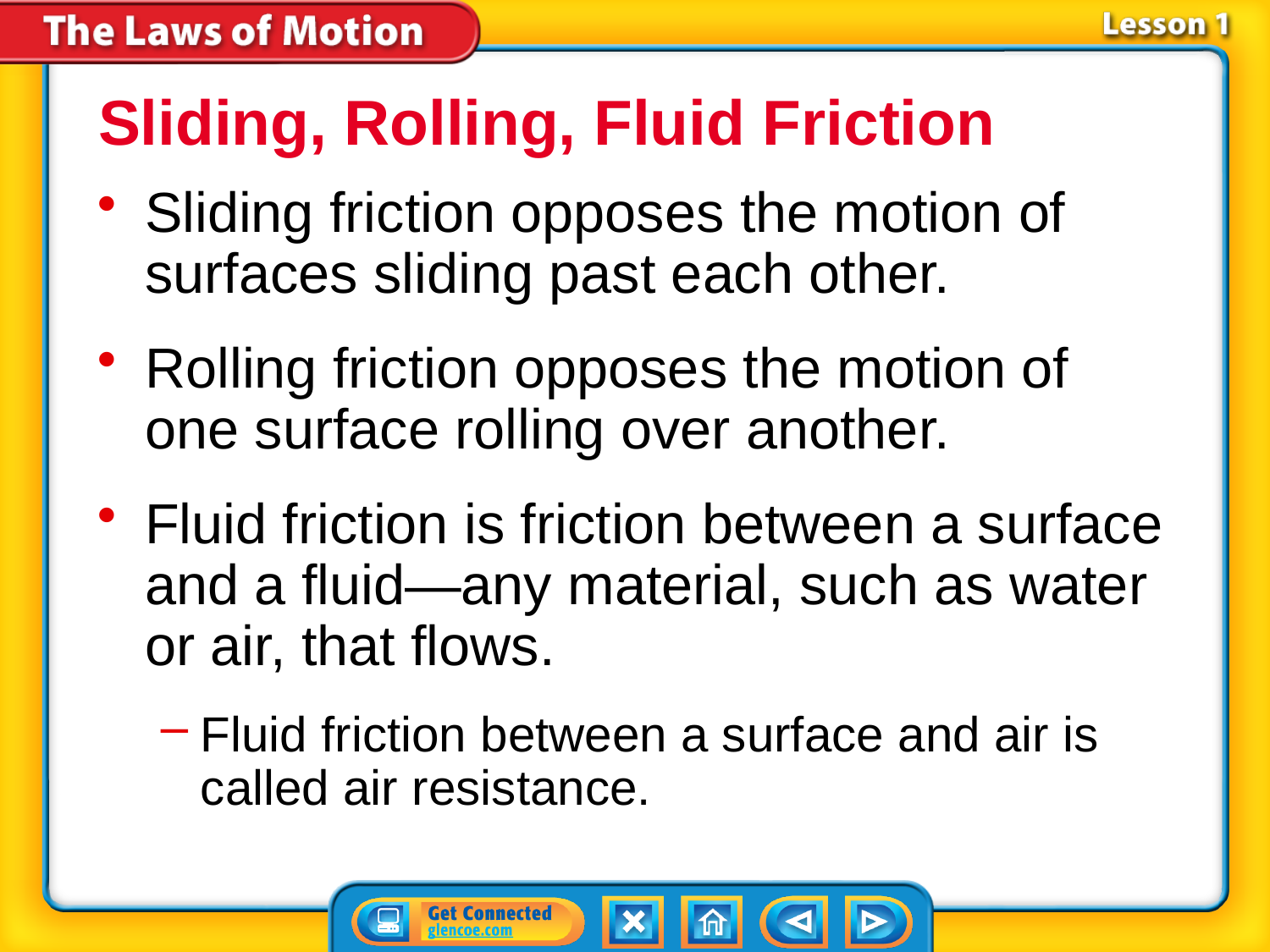

Sliding, Rolling, Fluid Friction
Sliding friction opposes the motion of surfaces sliding past each other.
Rolling friction opposes the motion of one surface rolling over another.
Fluid friction is friction between a surface and a fluid—any material, such as water or air, that flows.
Fluid friction between a surface and air is called air resistance.
# Lesson 1-3